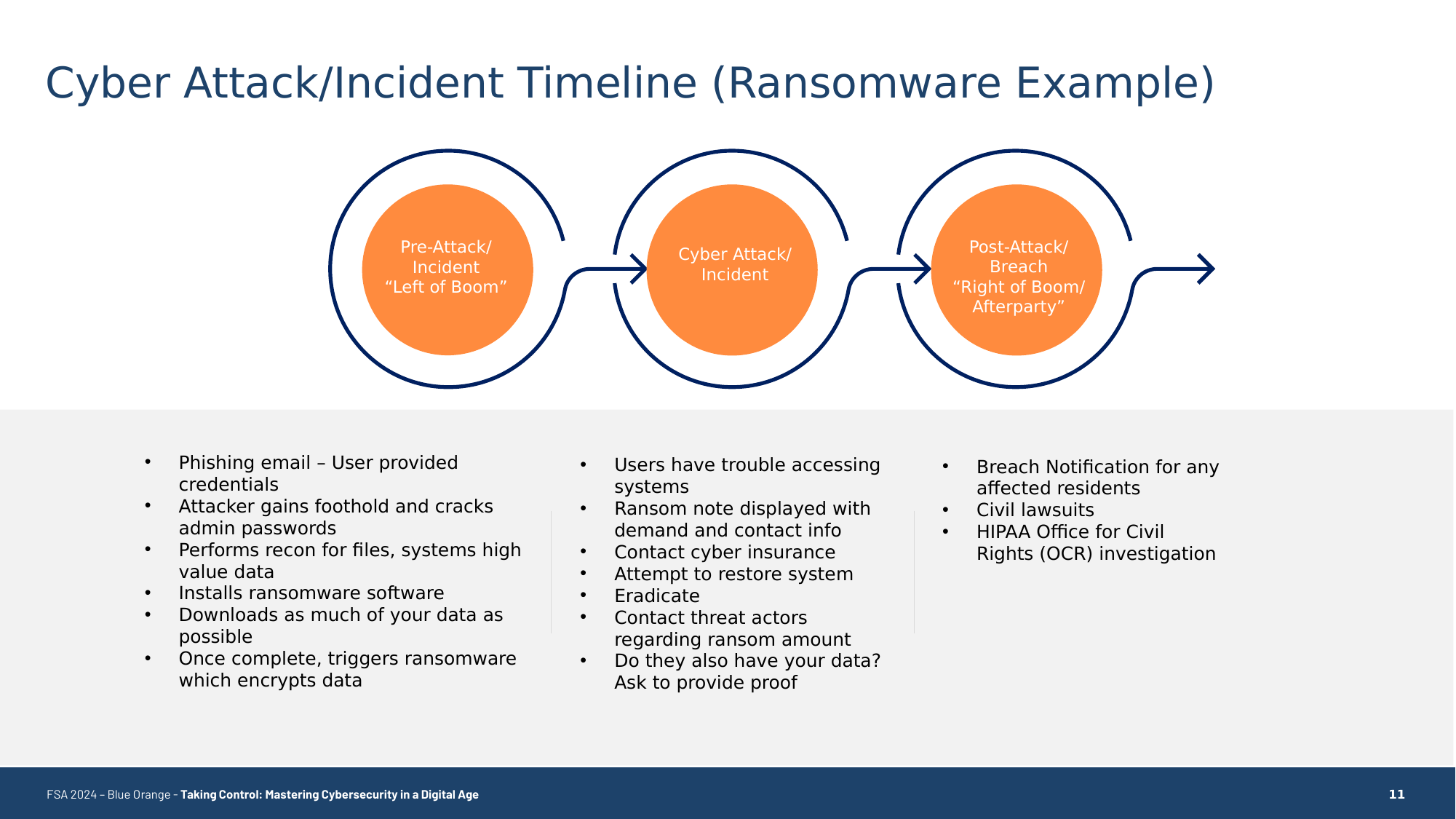

# Cyber Attack/Incident Timeline (Ransomware Example)

Post-Attack/
Breach
“Right of Boom/
Afterparty”
Pre-Attack/
Incident
“Left of Boom”
Cyber Attack/
Incident

Breach Notification for any affected residents
Civil lawsuits
HIPAA Office for Civil Rights (OCR) investigation
Phishing email – User provided credentials
Attacker gains foothold and cracks admin passwords
Performs recon for files, systems high value data
Installs ransomware software
Downloads as much of your data as possible
Once complete, triggers ransomware which encrypts data
Users have trouble accessing systems
Ransom note displayed with demand and contact info
Contact cyber insurance
Attempt to restore system
Eradicate
Contact threat actors regarding ransom amount
Do they also have your data?  Ask to provide proof

FSA 2024 – Blue Orange - Taking Control: Mastering Cybersecurity in a Digital Age